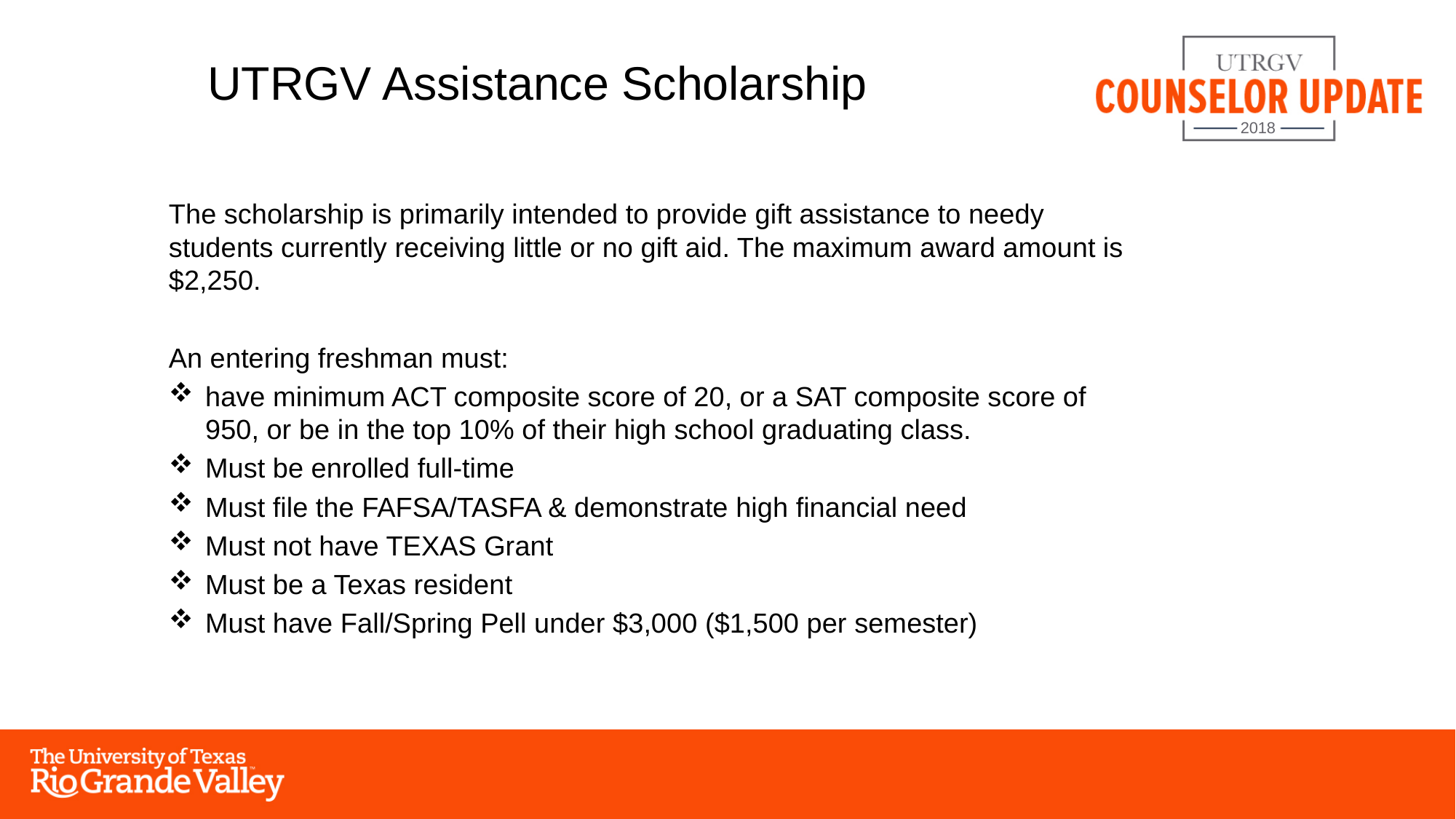

# UTRGV Assistance Scholarship
The scholarship is primarily intended to provide gift assistance to needy students currently receiving little or no gift aid. The maximum award amount is $2,250.

An entering freshman must:
have minimum ACT composite score of 20, or a SAT composite score of 950, or be in the top 10% of their high school graduating class.
Must be enrolled full-time
Must file the FAFSA/TASFA & demonstrate high financial need
Must not have TEXAS Grant
Must be a Texas resident
Must have Fall/Spring Pell under $3,000 ($1,500 per semester)